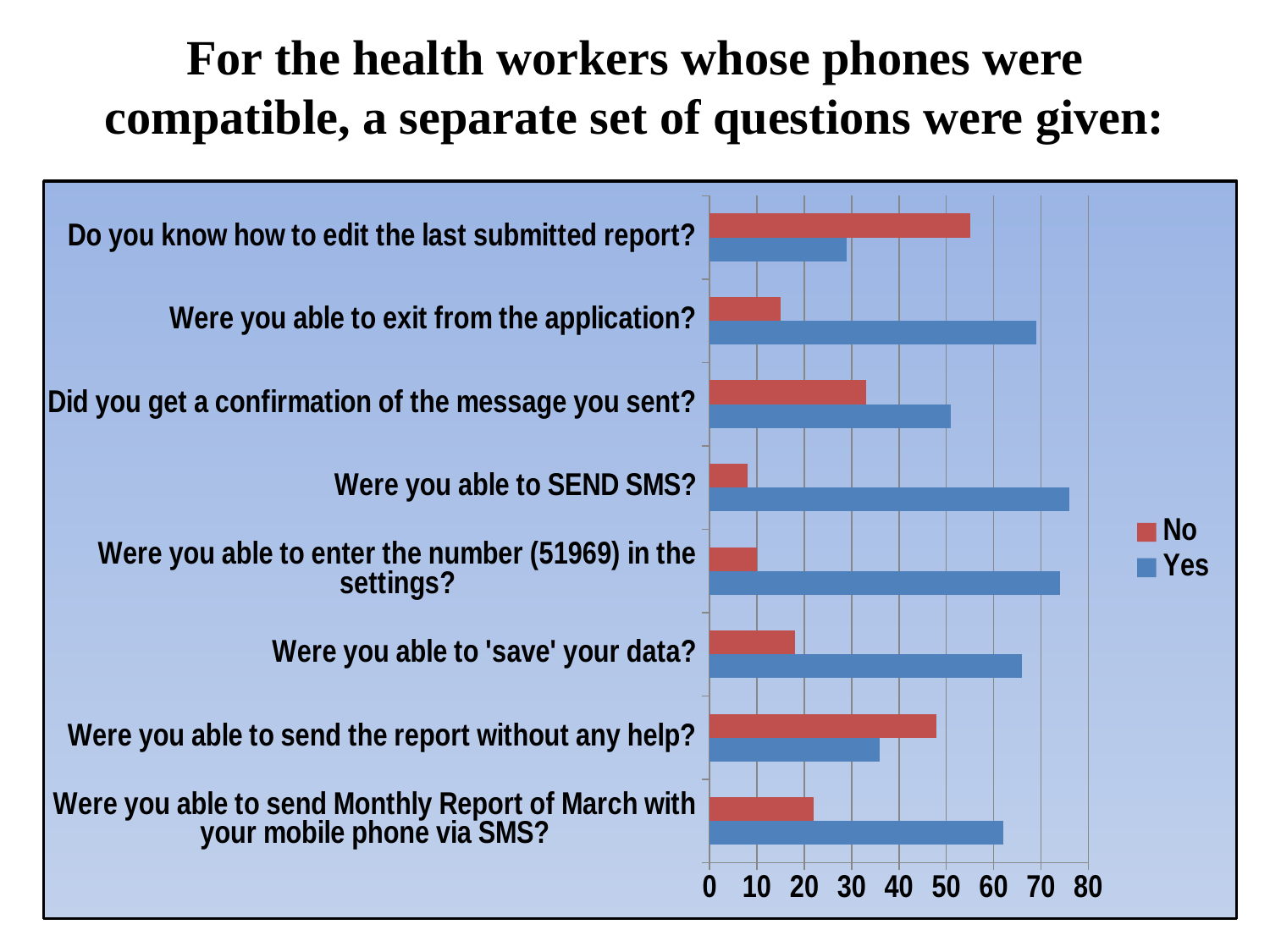

# For the health workers whose phones were compatible, a separate set of questions were given:

### Chart

| Category | Yes  | No |
|---|---|---|
| Were you able to send Monthly Report of March with your mobile phone via SMS? | 62.0 | 22.0 |
| Were you able to send the report without any help? | 36.0 | 48.0 |
| Were you able to 'save' your data? | 66.0 | 18.0 |
| Were you able to enter the number (51969) in the settings? | 74.0 | 10.0 |
| Were you able to SEND SMS? | 76.0 | 8.0 |
| Did you get a confirmation of the message you sent? | 51.0 | 33.0 |
| Were you able to exit from the application? | 69.0 | 15.0 |
| Do you know how to edit the last submitted report? | 29.0 | 55.0 |